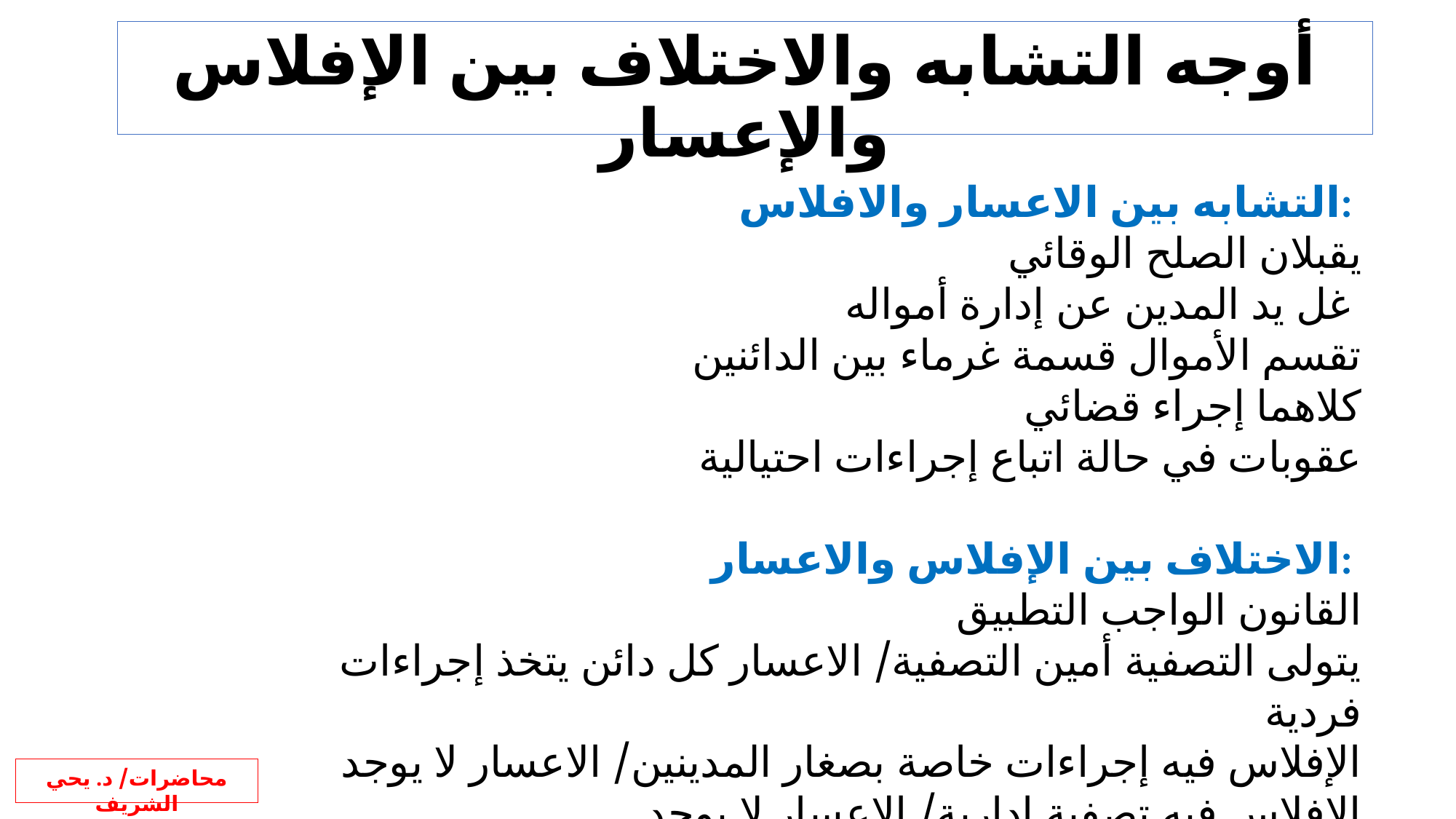

أوجه التشابه والاختلاف بين الإفلاس والإعسار

التشابه بين الاعسار والافلاس:
يقبلان الصلح الوقائي
غل يد المدين عن إدارة أمواله
تقسم الأموال قسمة غرماء بين الدائنين
كلاهما إجراء قضائي
عقوبات في حالة اتباع إجراءات احتيالية

الاختلاف بين الإفلاس والاعسار:
القانون الواجب التطبيق
يتولى التصفية أمين التصفية/ الاعسار كل دائن يتخذ إجراءات فردية
الإفلاس فيه إجراءات خاصة بصغار المدينين/ الاعسار لا يوجد
الإفلاس فيه تصفية إدارية/ الاعسار لا يوجد